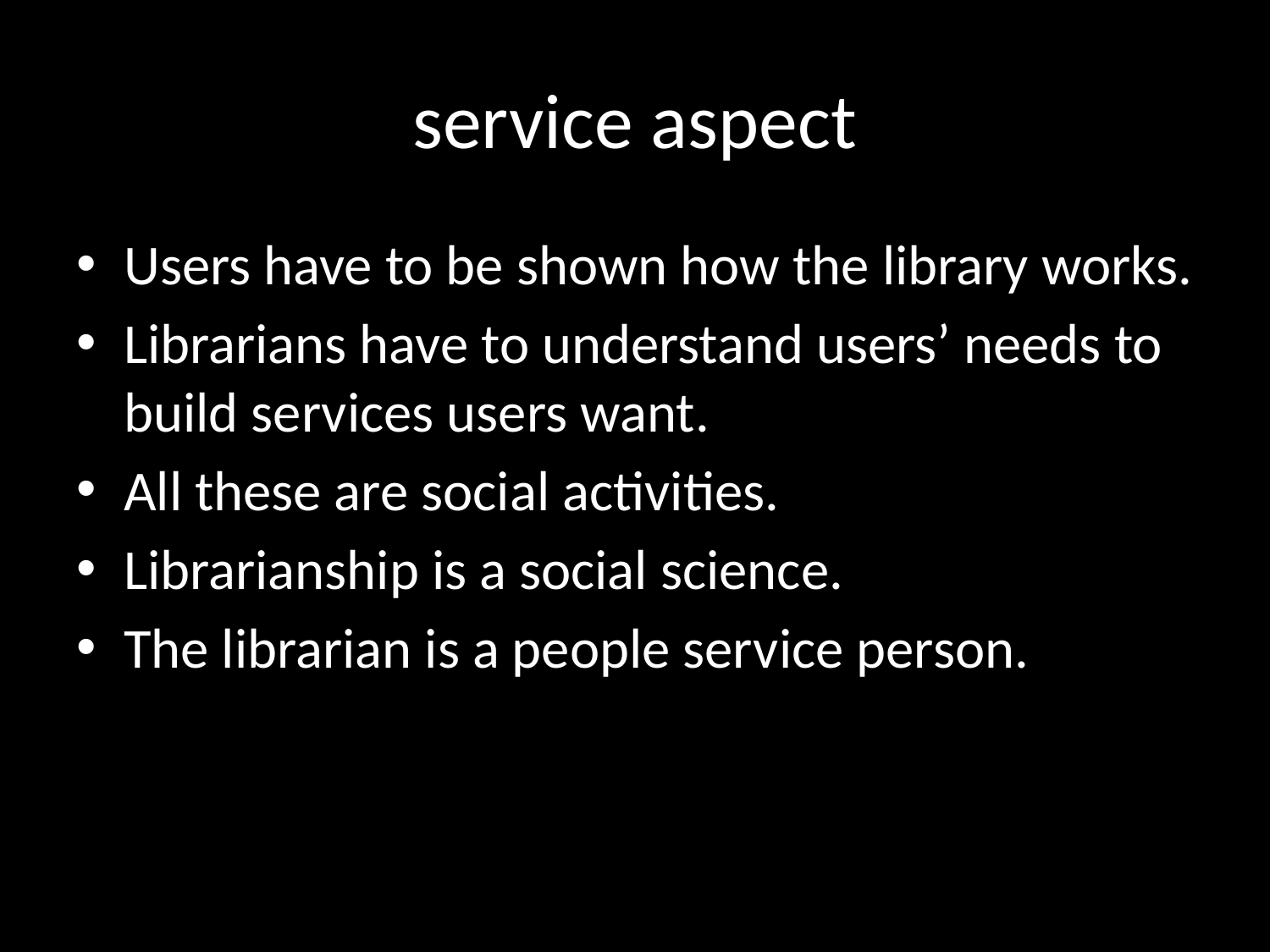

# service aspect
Users have to be shown how the library works.
Librarians have to understand users’ needs to build services users want.
All these are social activities.
Librarianship is a social science.
The librarian is a people service person.